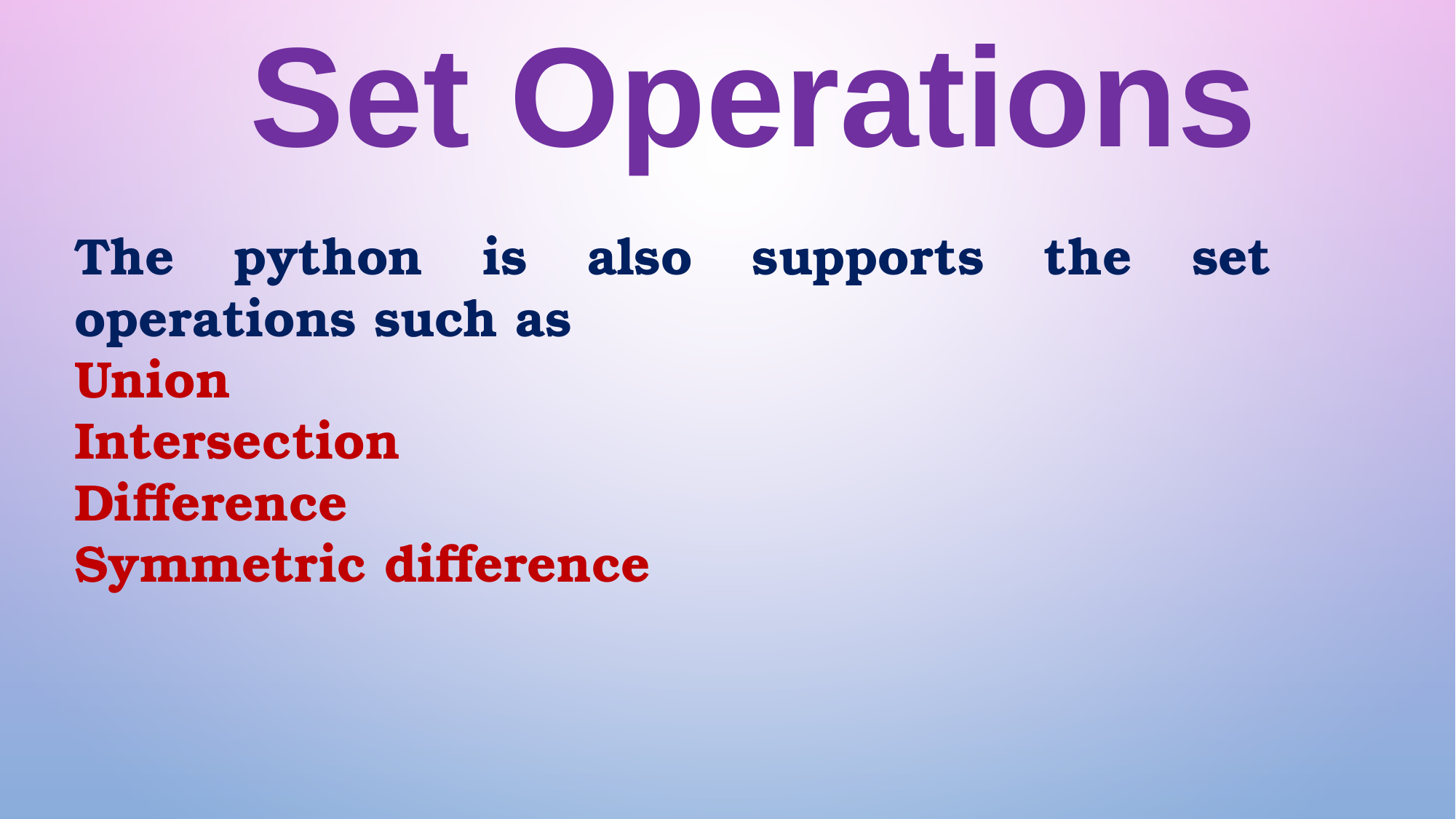

Set Operations
The python is also supports the set operations such as
Union
Intersection
Difference
Symmetric difference